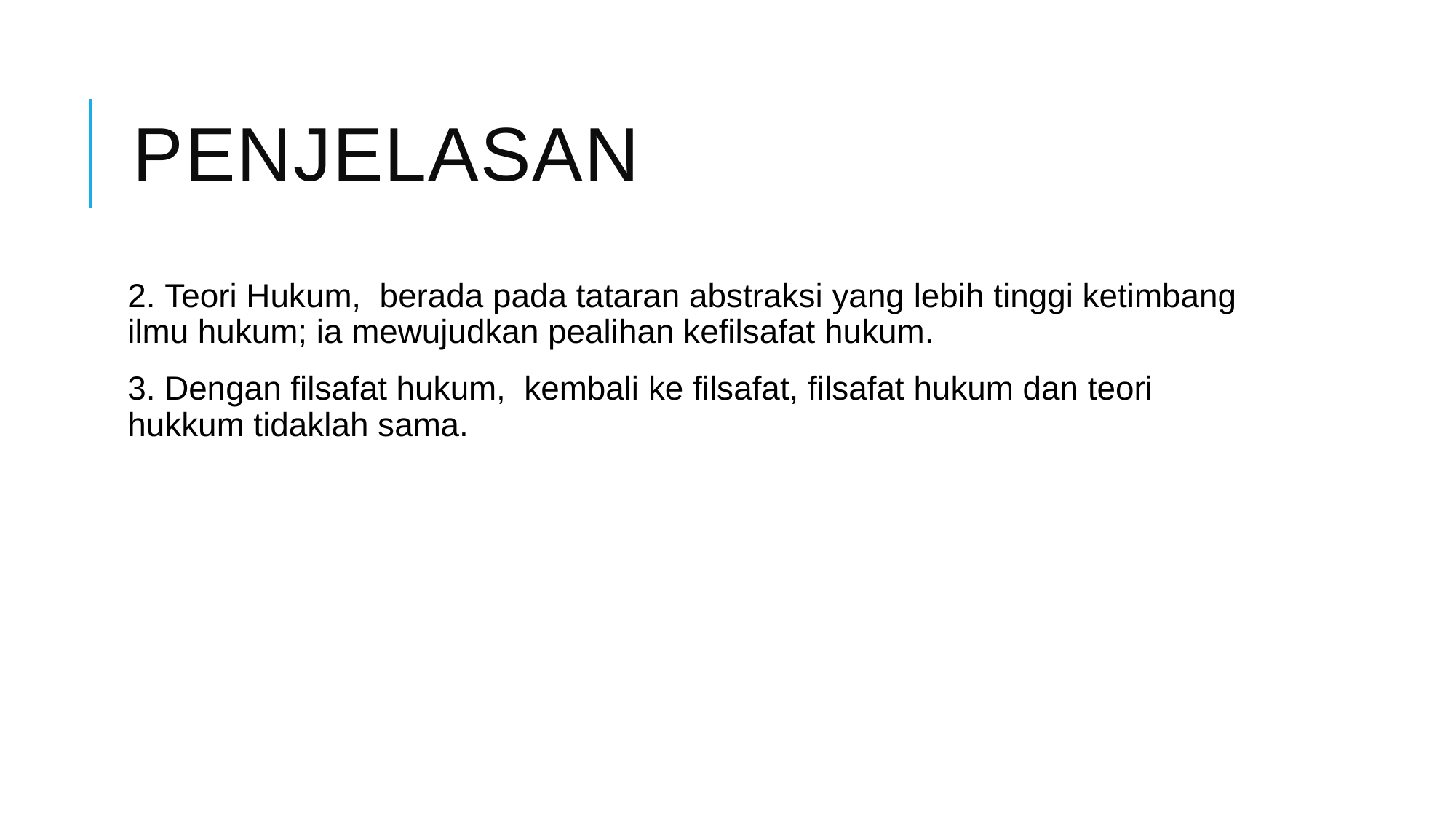

# penjelasan
2. Teori Hukum,  berada pada tataran abstraksi yang lebih tinggi ketimbang ilmu hukum; ia mewujudkan pealihan kefilsafat hukum.
3. Dengan filsafat hukum,  kembali ke filsafat, filsafat hukum dan teori hukkum tidaklah sama.